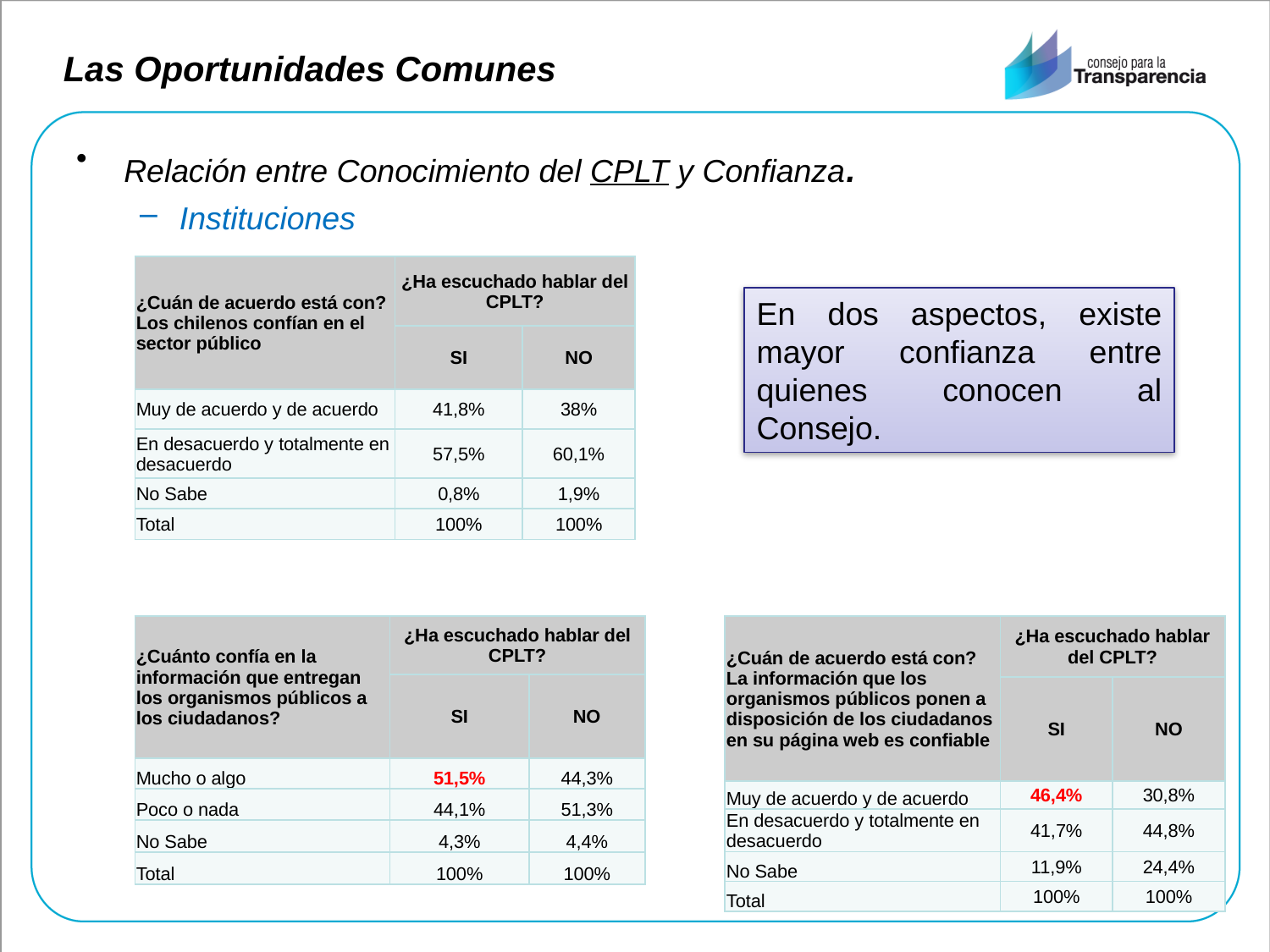

Las Oportunidades Comunes
Relación entre Conocimiento del CPLT y Confianza.
Instituciones

- Información que entregan 	                 - Información que publican

| ¿Cuán de acuerdo está con? Los chilenos confían en el sector público | ¿Ha escuchado hablar del CPLT? |  |
| --- | --- | --- |
|  | SI | NO |
| Muy de acuerdo y de acuerdo | 41,8% | 38% |
| En desacuerdo y totalmente en desacuerdo | 57,5% | 60,1% |
| No Sabe | 0,8% | 1,9% |
| Total | 100% | 100% |
En dos aspectos, existe mayor confianza entre quienes conocen al Consejo.
| ¿Cuán de acuerdo está con? La información que los organismos públicos ponen a disposición de los ciudadanos en su página web es confiable | ¿Ha escuchado hablar del CPLT? |  |
| --- | --- | --- |
|  | SI | NO |
| Muy de acuerdo y de acuerdo | 46,4% | 30,8% |
| En desacuerdo y totalmente en desacuerdo | 41,7% | 44,8% |
| No Sabe | 11,9% | 24,4% |
| Total | 100% | 100% |
| ¿Cuánto confía en la información que entregan los organismos públicos a los ciudadanos? | ¿Ha escuchado hablar del CPLT? |  |
| --- | --- | --- |
|  | SI | NO |
| Mucho o algo | 51,5% | 44,3% |
| Poco o nada | 44,1% | 51,3% |
| No Sabe | 4,3% | 4,4% |
| Total | 100% | 100% |